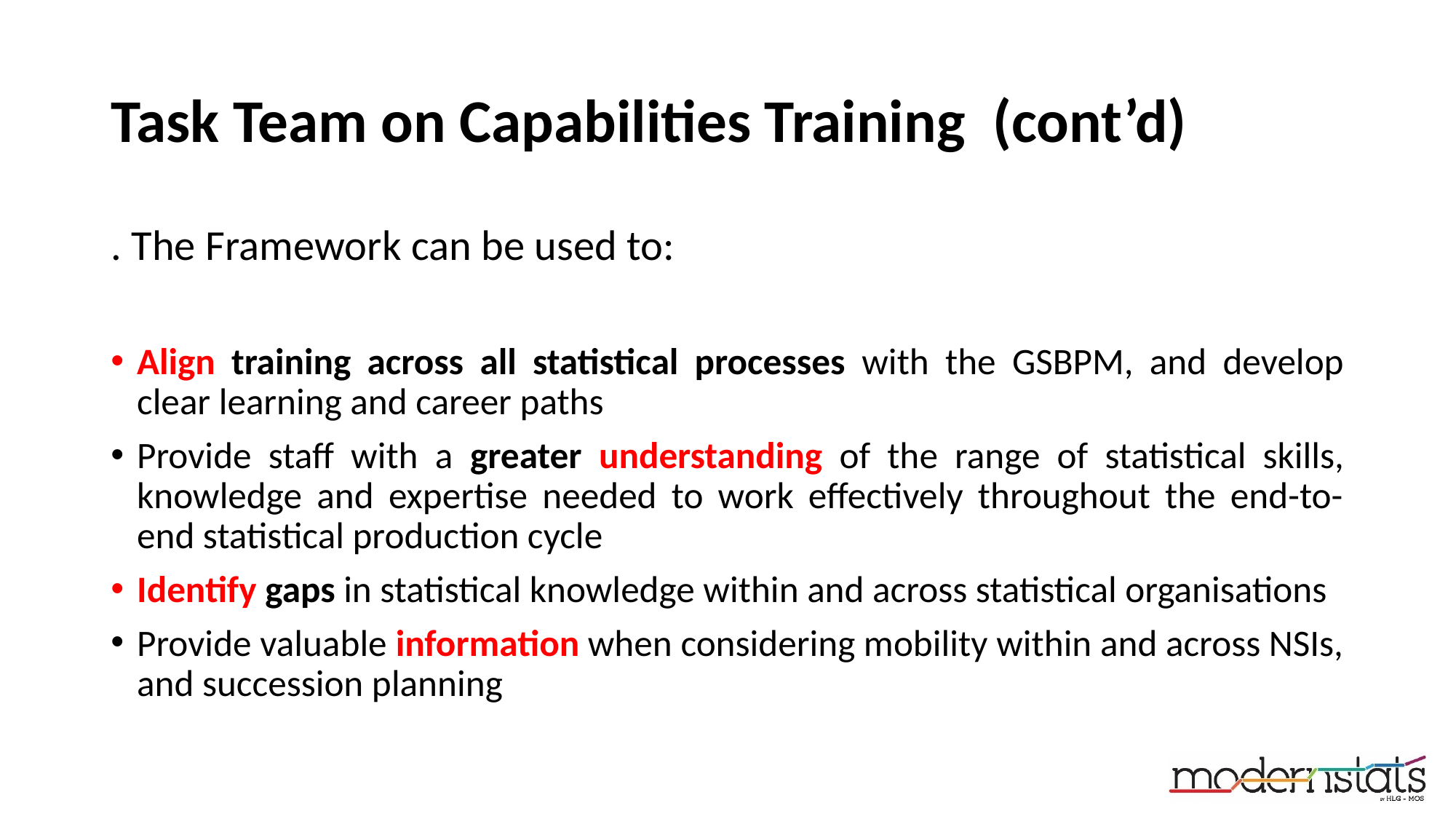

# Task Team on Capabilities Training  (cont’d)
. The Framework can be used to:

Align training across all statistical processes with the GSBPM, and develop clear learning and career paths
Provide staff with a greater understanding of the range of statistical skills, knowledge and expertise needed to work effectively throughout the end-to-end statistical production cycle
Identify gaps in statistical knowledge within and across statistical organisations
Provide valuable information when considering mobility within and across NSIs, and succession planning